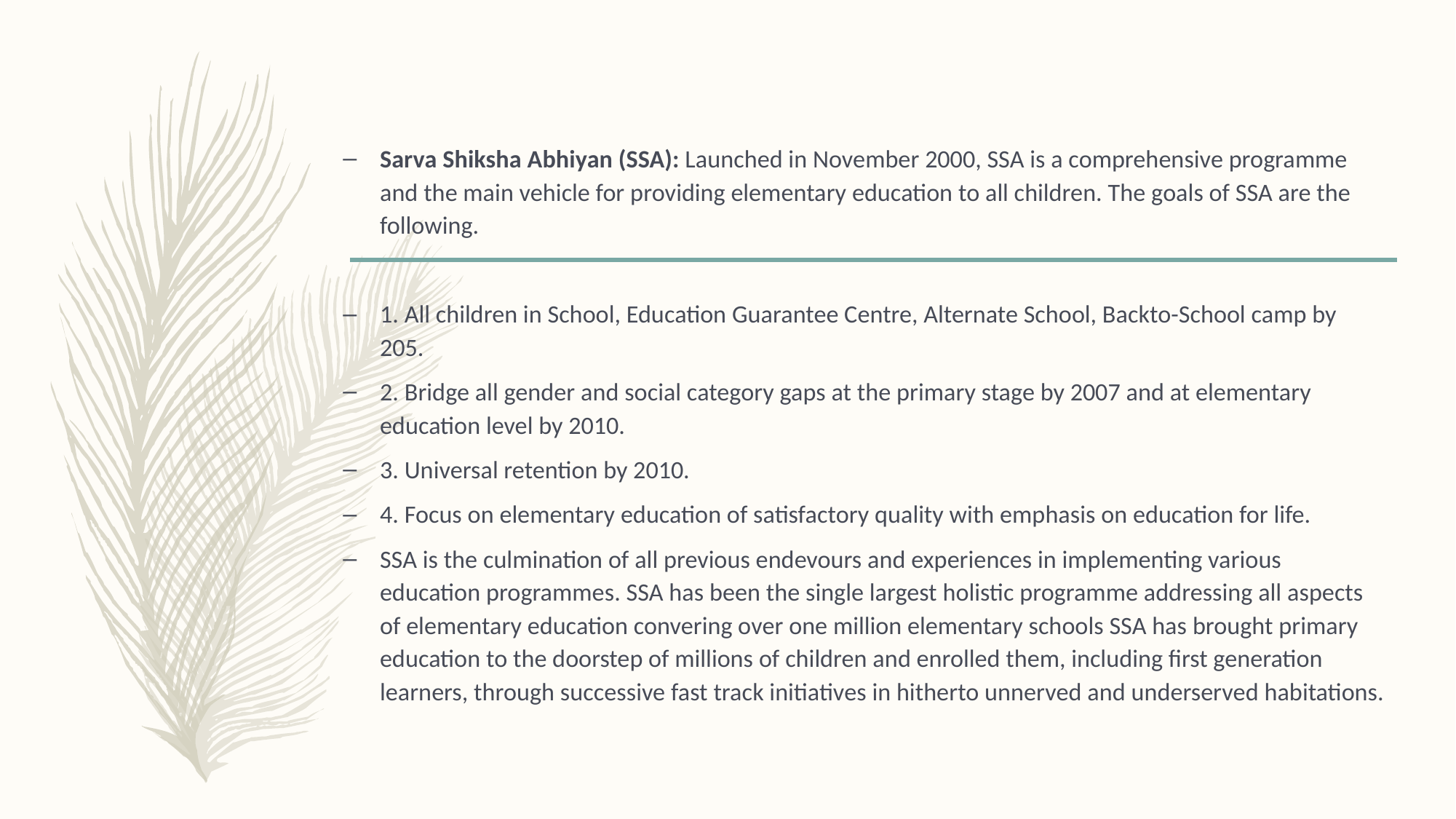

#
Sarva Shiksha Abhiyan (SSA): Launched in November 2000, SSA is a comprehensive programme and the main vehicle for providing elementary education to all children. The goals of SSA are the following.

1. All children in School, Education Guarantee Centre, Alternate School, Backto-School camp by 205.
2. Bridge all gender and social category gaps at the primary stage by 2007 and at elementary education level by 2010.
3. Universal retention by 2010.
4. Focus on elementary education of satisfactory quality with emphasis on education for life.
SSA is the culmination of all previous endevours and experiences in implementing various education programmes. SSA has been the single largest holistic programme addressing all aspects of elementary education convering over one million elementary schools SSA has brought primary education to the doorstep of millions of children and enrolled them, including first generation learners, through successive fast track initiatives in hitherto unnerved and underserved habitations.